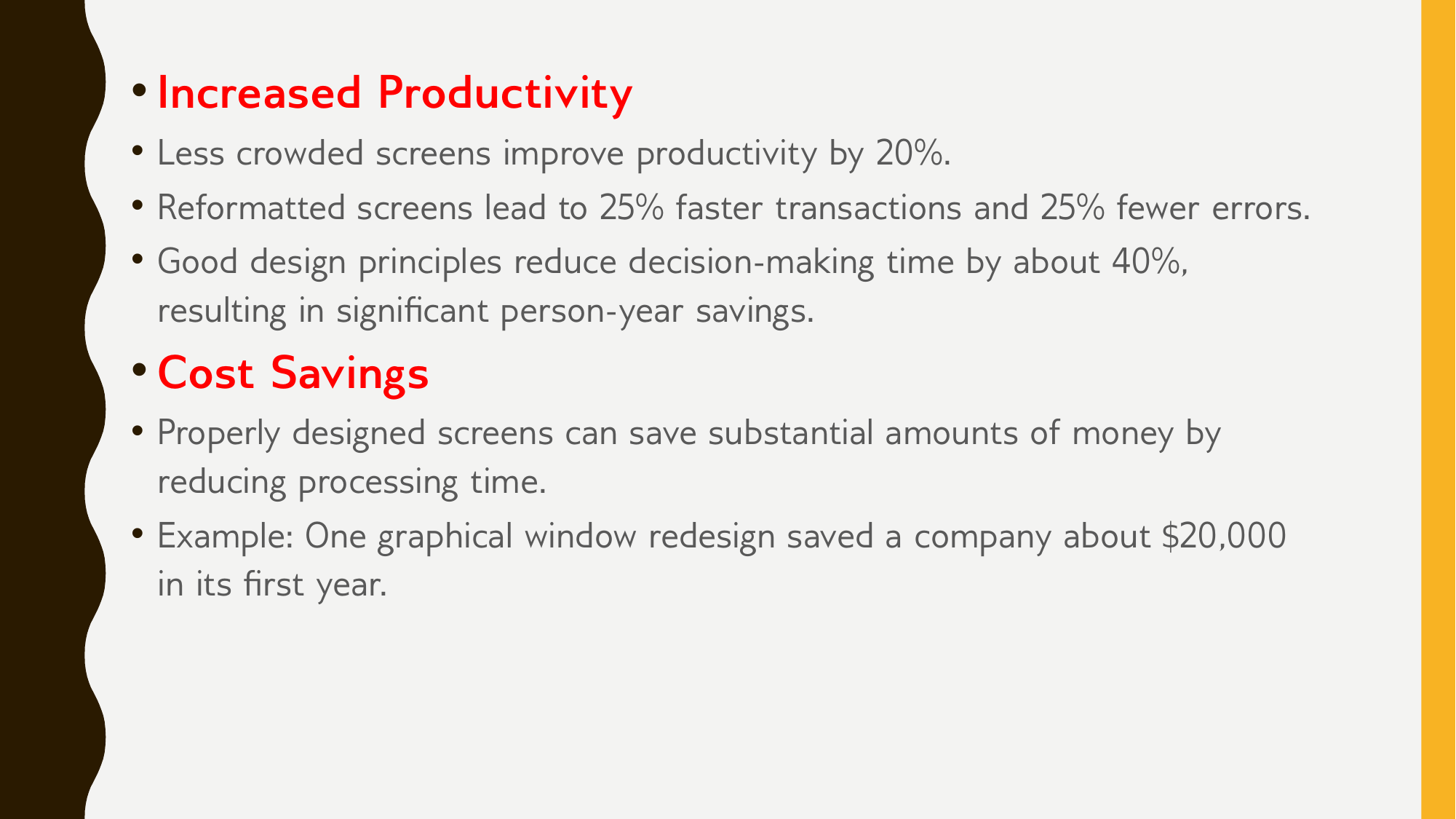

Increased Productivity
Less crowded screens improve productivity by 20%.
Reformatted screens lead to 25% faster transactions and 25% fewer errors.
Good design principles reduce decision-making time by about 40%, resulting in significant person-year savings.
Cost Savings
Properly designed screens can save substantial amounts of money by reducing processing time.
Example: One graphical window redesign saved a company about $20,000 in its first year.

#